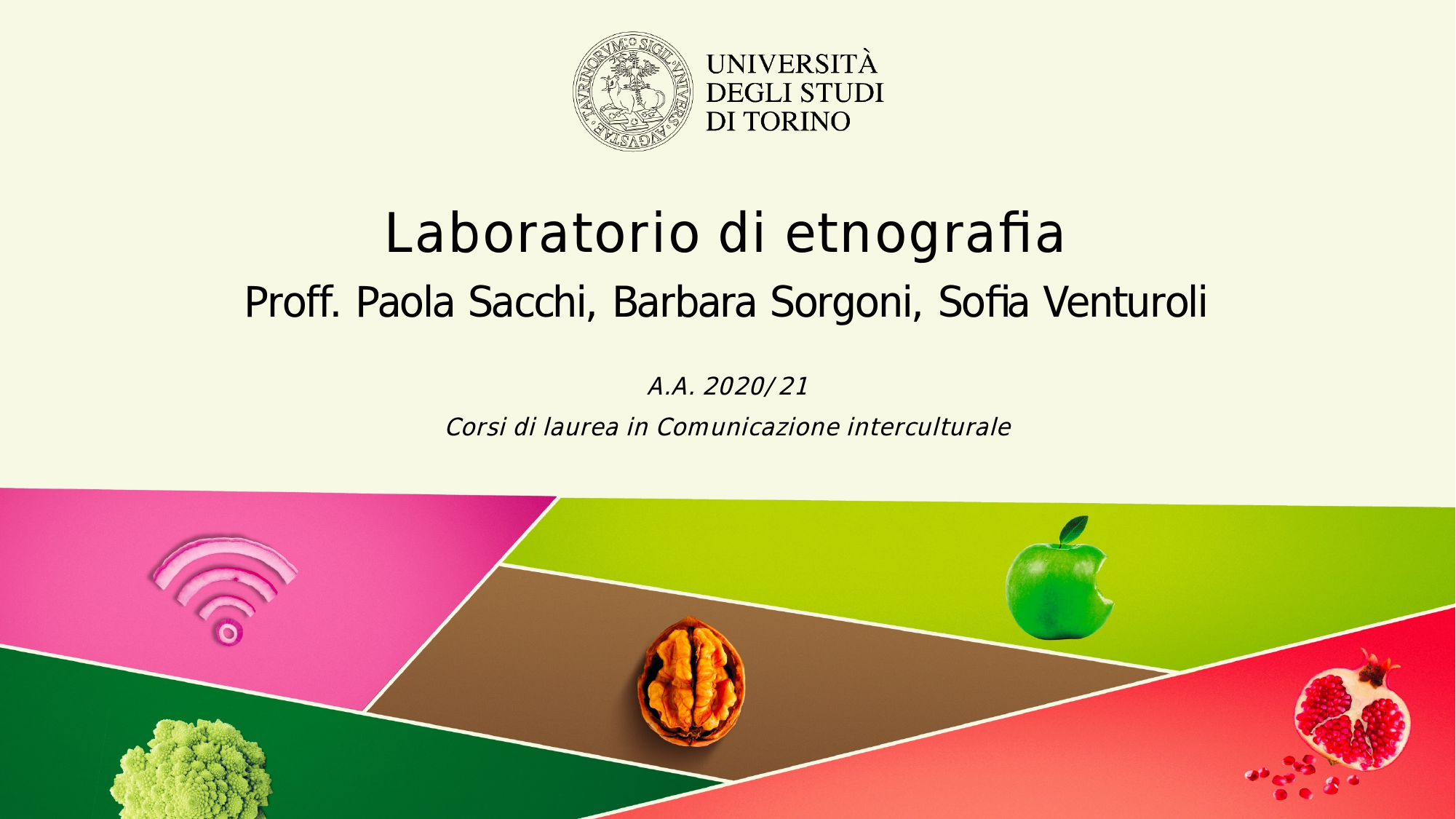

# Laboratorio di etnografia
Proff. Paola Sacchi, Barbara Sorgoni, Sofia Venturoli
A.A. 2020/21
Corsi di laurea in Comunicazione interculturale